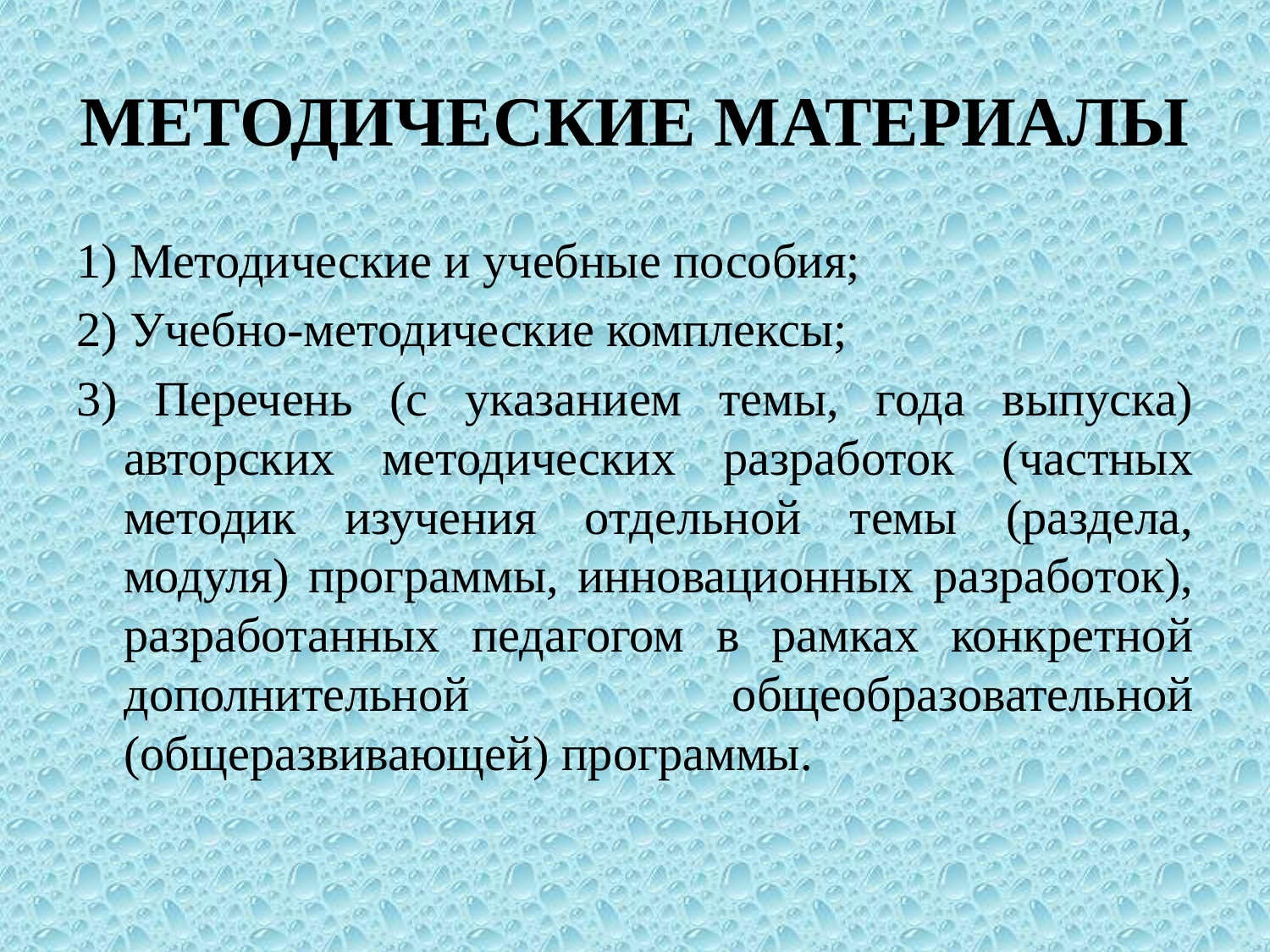

# МЕТОДИЧЕСКИЕ МАТЕРИАЛЫ
1) Методические и учебные пособия;
2) Учебно-методические комплексы;
3) Перечень (с указанием темы, года выпуска) авторских методических разработок (частных методик изучения отдельной темы (раздела, модуля) программы, инновационных разработок), разработанных педагогом в рамках конкретной дополнительной общеобразовательной (общеразвивающей) программы.